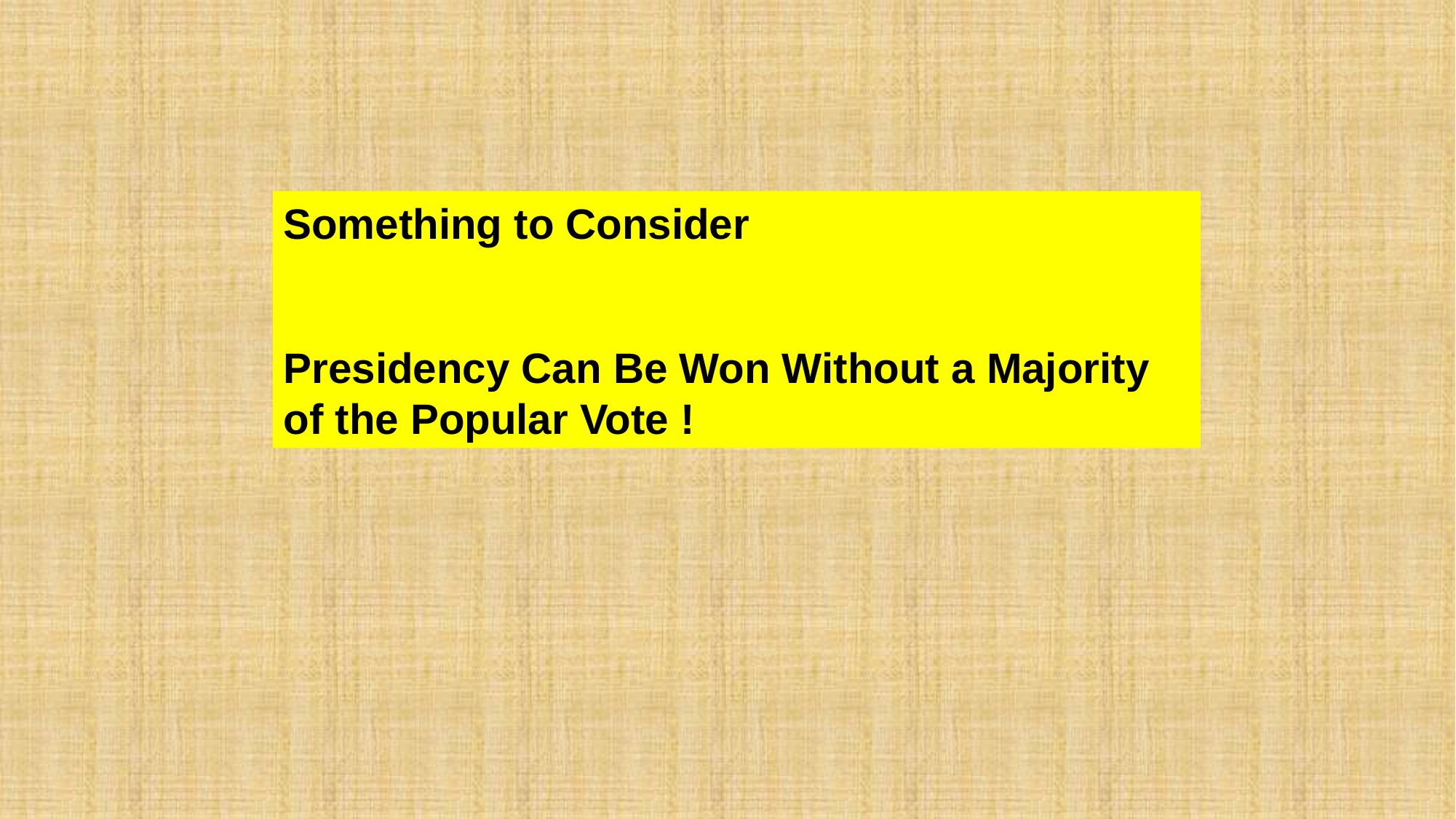

Something to Consider

Presidency Can Be Won Without a Majority of the Popular Vote !